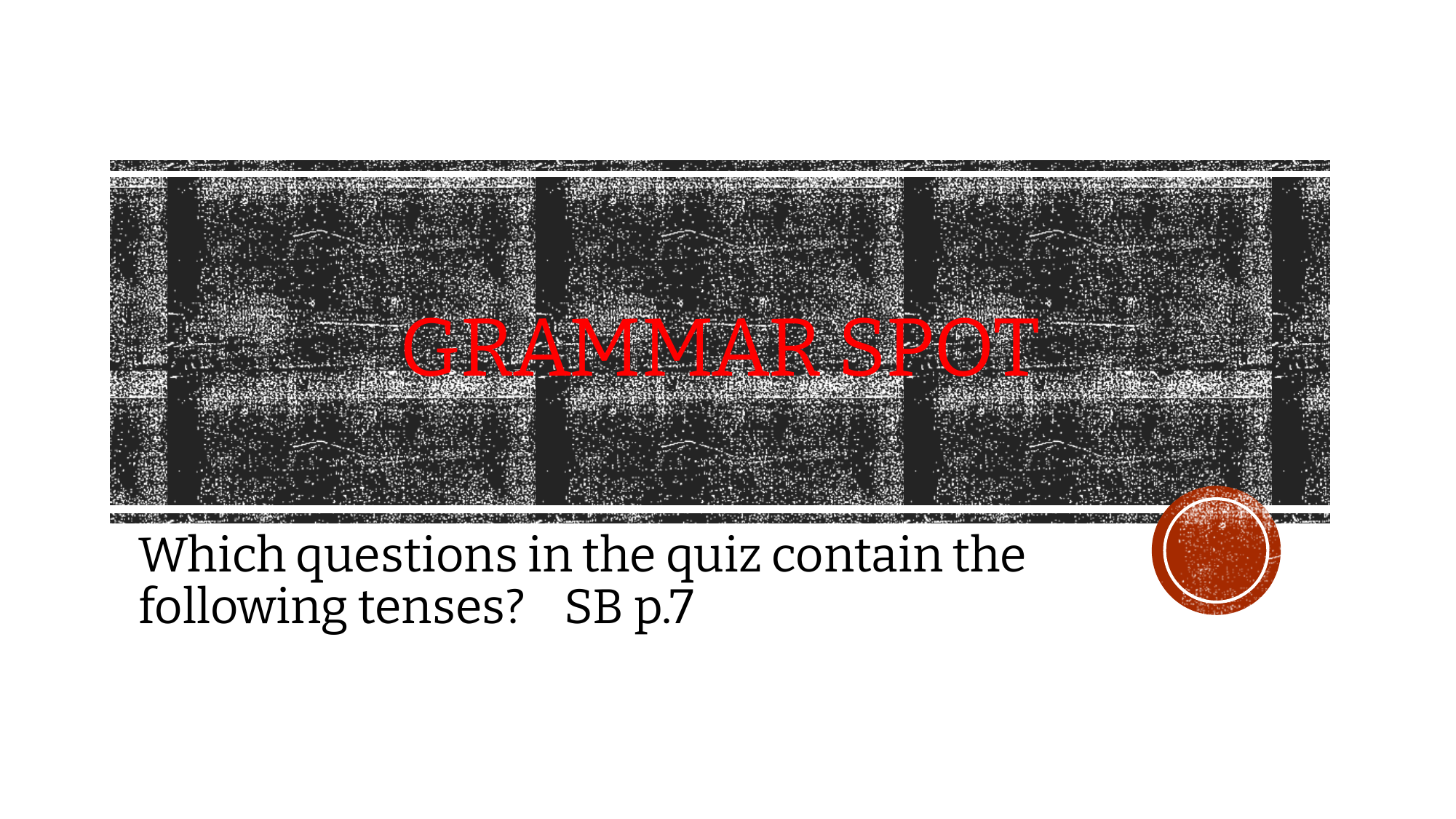

# GRAMMAR SPOT
Which questions in the quiz contain the following tenses?    SB p.7